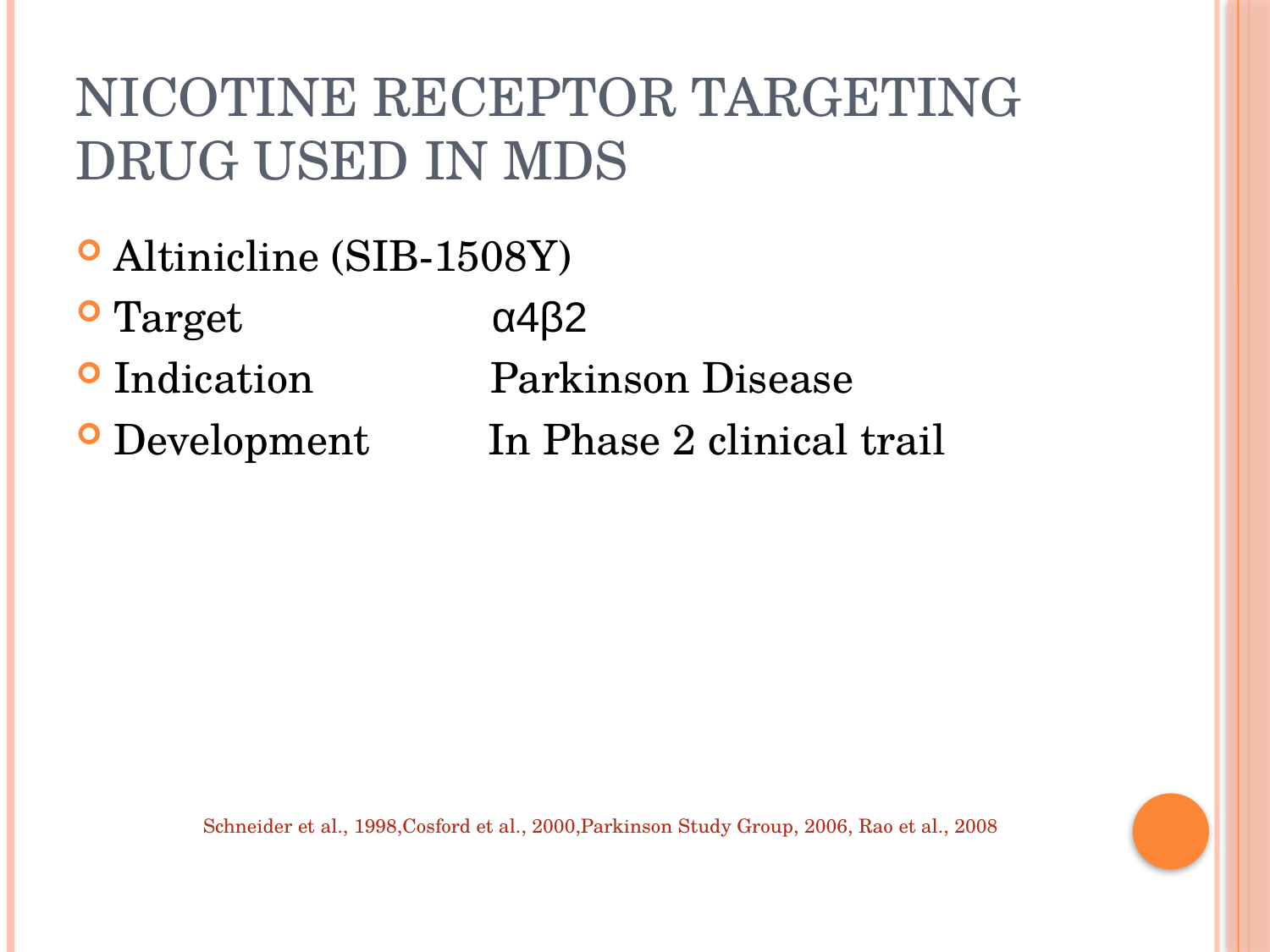

# Nicotine Receptor targeting drug used in MDs
Altinicline (SIB-1508Y)
Target                     α4β2
Indication               Parkinson Disease
Development          In Phase 2 clinical trail

Schneider et al., 1998,Cosford et al., 2000,Parkinson Study Group, 2006, Rao et al., 2008